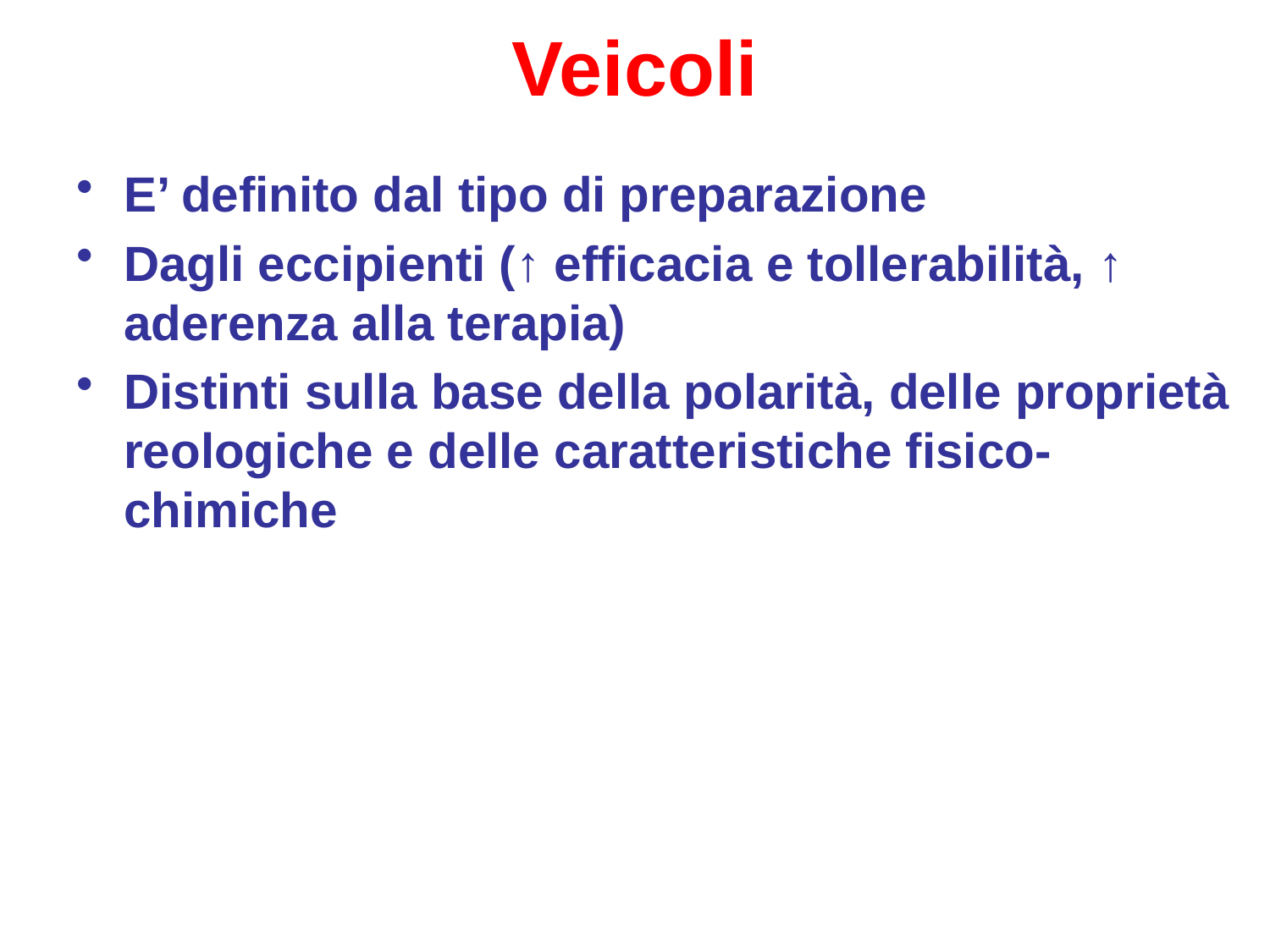

# Veicoli
E’ definito dal tipo di preparazione
Dagli eccipienti (↑ efficacia e tollerabilità, ↑ aderenza alla terapia)
Distinti sulla base della polarità, delle proprietà reologiche e delle caratteristiche fisico-chimiche